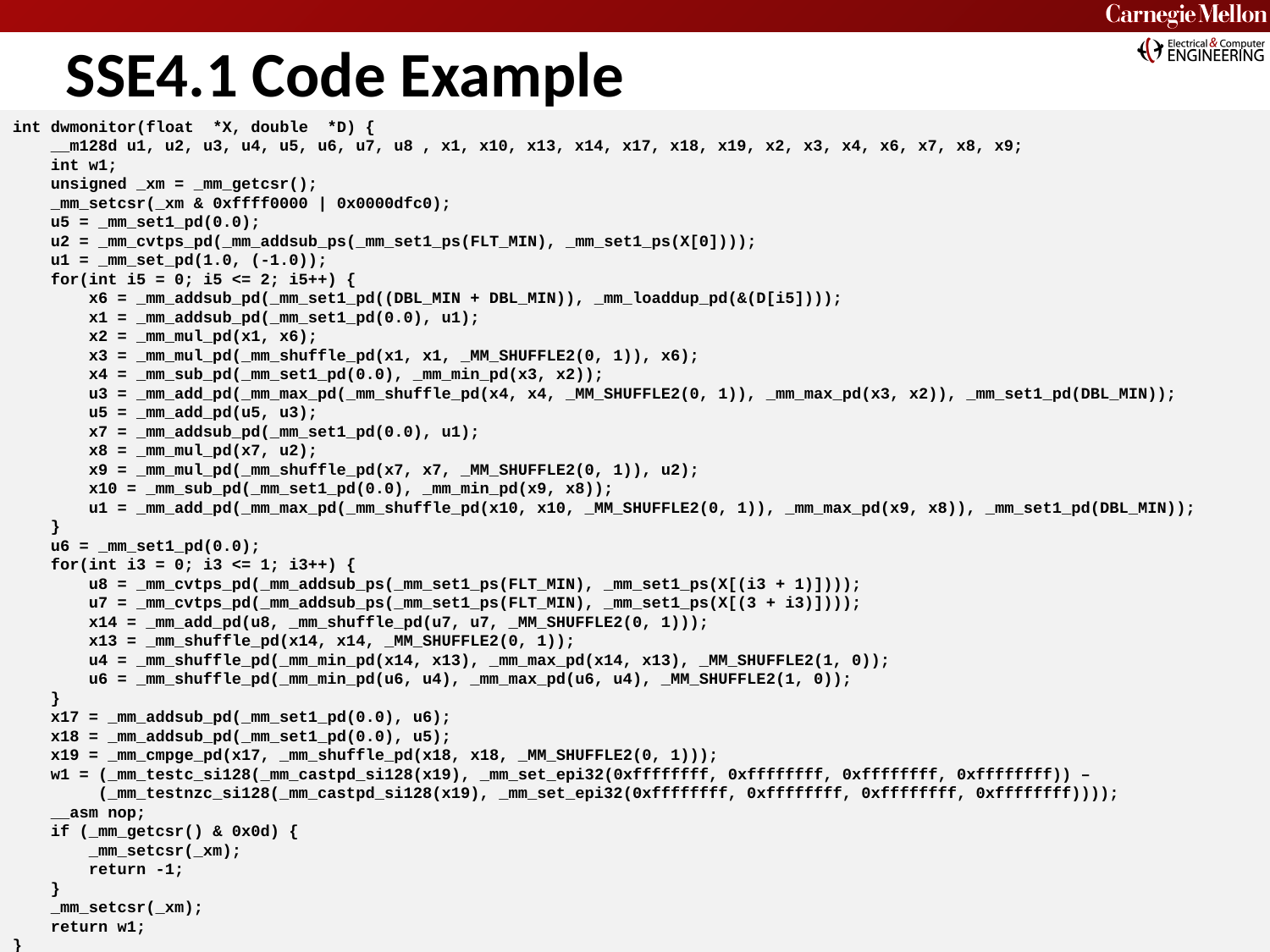

# SSE4.1 Code Example
int dwmonitor(float  *X, double  *D) {
    __m128d u1, u2, u3, u4, u5, u6, u7, u8 , x1, x10, x13, x14, x17, x18, x19, x2, x3, x4, x6, x7, x8, x9;
    int w1;
    unsigned _xm = _mm_getcsr();
    _mm_setcsr(_xm & 0xffff0000 | 0x0000dfc0);
    u5 = _mm_set1_pd(0.0);
    u2 = _mm_cvtps_pd(_mm_addsub_ps(_mm_set1_ps(FLT_MIN), _mm_set1_ps(X[0])));
    u1 = _mm_set_pd(1.0, (-1.0));
    for(int i5 = 0; i5 <= 2; i5++) {
        x6 = _mm_addsub_pd(_mm_set1_pd((DBL_MIN + DBL_MIN)), _mm_loaddup_pd(&(D[i5])));
        x1 = _mm_addsub_pd(_mm_set1_pd(0.0), u1);
        x2 = _mm_mul_pd(x1, x6);
        x3 = _mm_mul_pd(_mm_shuffle_pd(x1, x1, _MM_SHUFFLE2(0, 1)), x6);
        x4 = _mm_sub_pd(_mm_set1_pd(0.0), _mm_min_pd(x3, x2));
        u3 = _mm_add_pd(_mm_max_pd(_mm_shuffle_pd(x4, x4, _MM_SHUFFLE2(0, 1)), _mm_max_pd(x3, x2)), _mm_set1_pd(DBL_MIN));
        u5 = _mm_add_pd(u5, u3);
        x7 = _mm_addsub_pd(_mm_set1_pd(0.0), u1);
        x8 = _mm_mul_pd(x7, u2);
        x9 = _mm_mul_pd(_mm_shuffle_pd(x7, x7, _MM_SHUFFLE2(0, 1)), u2);
        x10 = _mm_sub_pd(_mm_set1_pd(0.0), _mm_min_pd(x9, x8));
        u1 = _mm_add_pd(_mm_max_pd(_mm_shuffle_pd(x10, x10, _MM_SHUFFLE2(0, 1)), _mm_max_pd(x9, x8)), _mm_set1_pd(DBL_MIN));
    }
    u6 = _mm_set1_pd(0.0);
    for(int i3 = 0; i3 <= 1; i3++) {
        u8 = _mm_cvtps_pd(_mm_addsub_ps(_mm_set1_ps(FLT_MIN), _mm_set1_ps(X[(i3 + 1)])));
        u7 = _mm_cvtps_pd(_mm_addsub_ps(_mm_set1_ps(FLT_MIN), _mm_set1_ps(X[(3 + i3)])));
        x14 = _mm_add_pd(u8, _mm_shuffle_pd(u7, u7, _MM_SHUFFLE2(0, 1)));
        x13 = _mm_shuffle_pd(x14, x14, _MM_SHUFFLE2(0, 1));
        u4 = _mm_shuffle_pd(_mm_min_pd(x14, x13), _mm_max_pd(x14, x13), _MM_SHUFFLE2(1, 0));
        u6 = _mm_shuffle_pd(_mm_min_pd(u6, u4), _mm_max_pd(u6, u4), _MM_SHUFFLE2(1, 0));
    }
    x17 = _mm_addsub_pd(_mm_set1_pd(0.0), u6);
    x18 = _mm_addsub_pd(_mm_set1_pd(0.0), u5);
    x19 = _mm_cmpge_pd(x17, _mm_shuffle_pd(x18, x18, _MM_SHUFFLE2(0, 1)));
    w1 = (_mm_testc_si128(_mm_castpd_si128(x19), _mm_set_epi32(0xffffffff, 0xffffffff, 0xffffffff, 0xffffffff)) –
         (_mm_testnzc_si128(_mm_castpd_si128(x19), _mm_set_epi32(0xffffffff, 0xffffffff, 0xffffffff, 0xffffffff))));
    __asm nop;
    if (_mm_getcsr() & 0x0d) {
        _mm_setcsr(_xm);
        return -1;
    }
    _mm_setcsr(_xm);
    return w1;
}